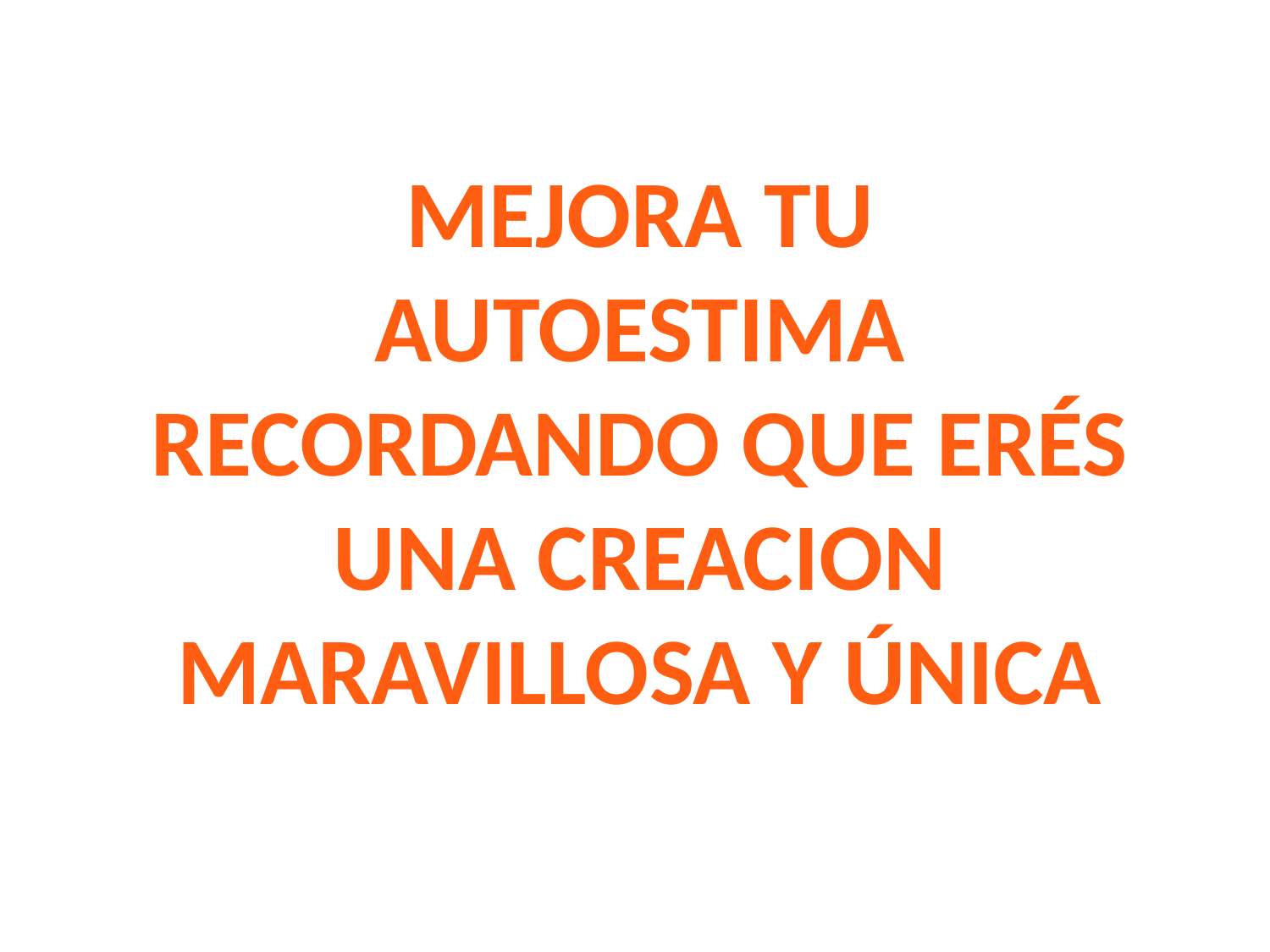

MEJORA TU AUTOESTIMA RECORDANDO QUE ERÉS UNA CREACION MARAVILLOSA Y ÚNICA